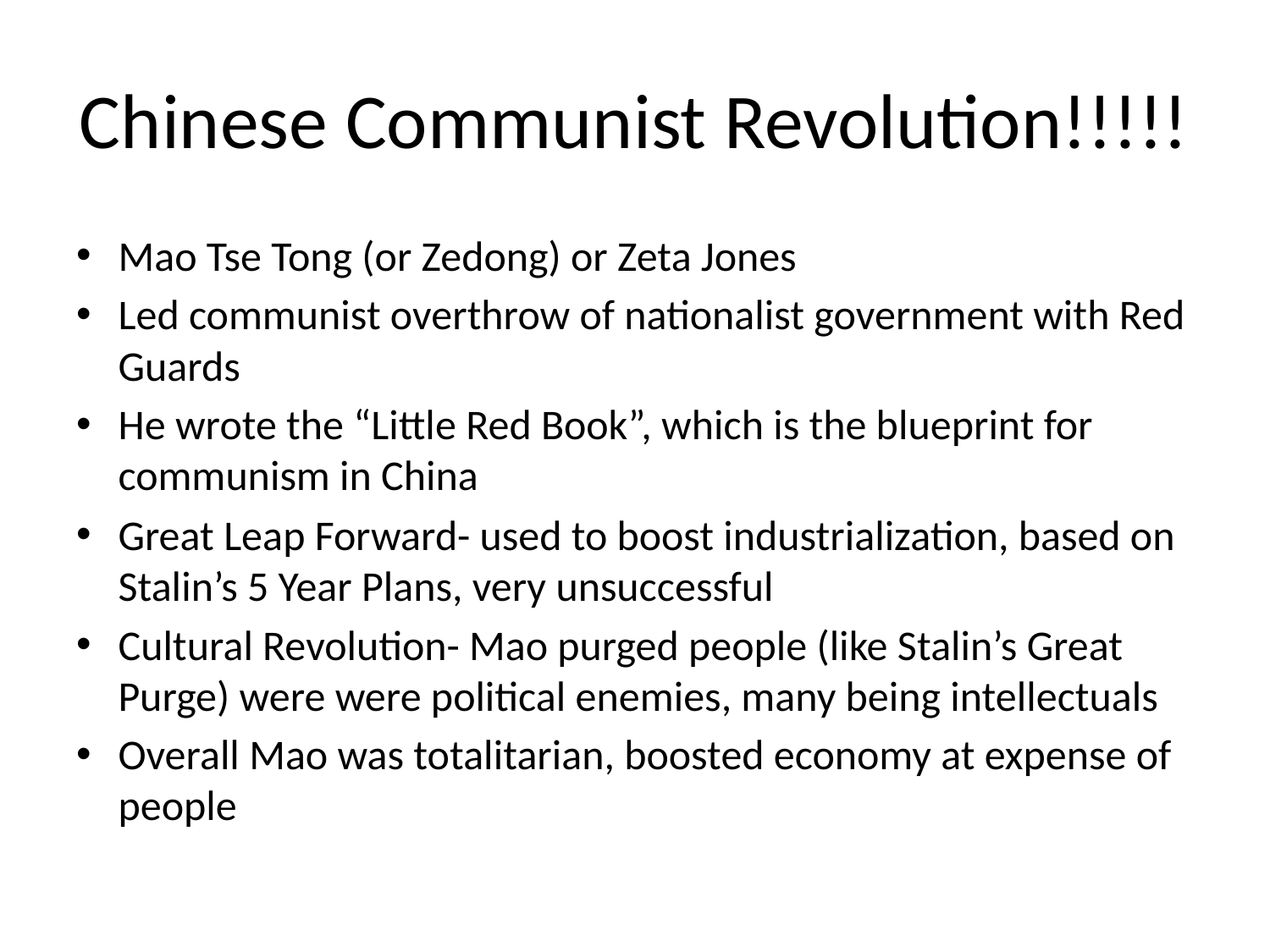

# Chinese Communist Revolution!!!!!
Mao Tse Tong (or Zedong) or Zeta Jones
Led communist overthrow of nationalist government with Red Guards
He wrote the “Little Red Book”, which is the blueprint for communism in China
Great Leap Forward- used to boost industrialization, based on Stalin’s 5 Year Plans, very unsuccessful
Cultural Revolution- Mao purged people (like Stalin’s Great Purge) were were political enemies, many being intellectuals
Overall Mao was totalitarian, boosted economy at expense of people